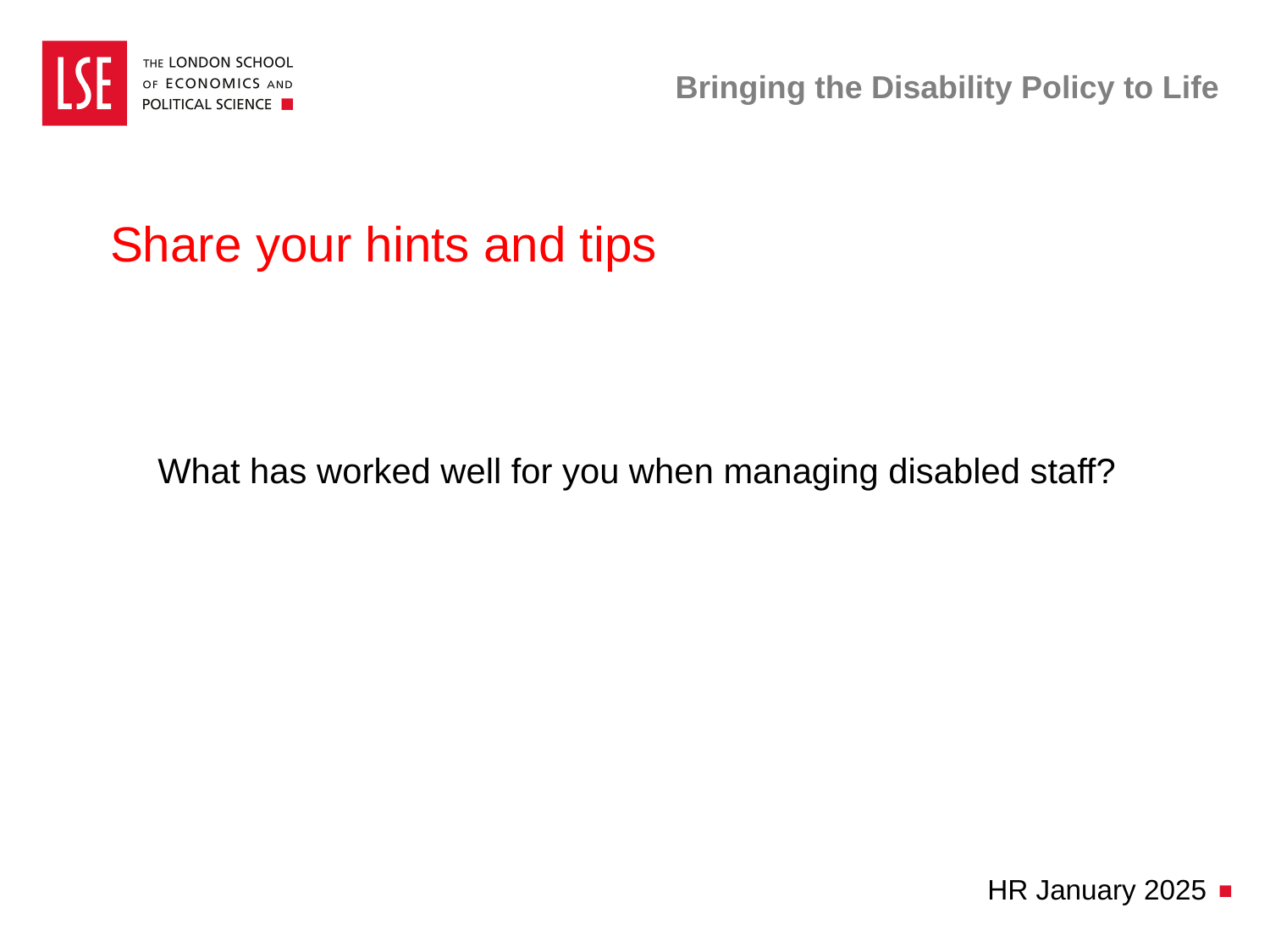

# Bringing the Disability Policy to Life
Share your hints and tips

What has worked well for you when managing disabled staff?

HR January 2025